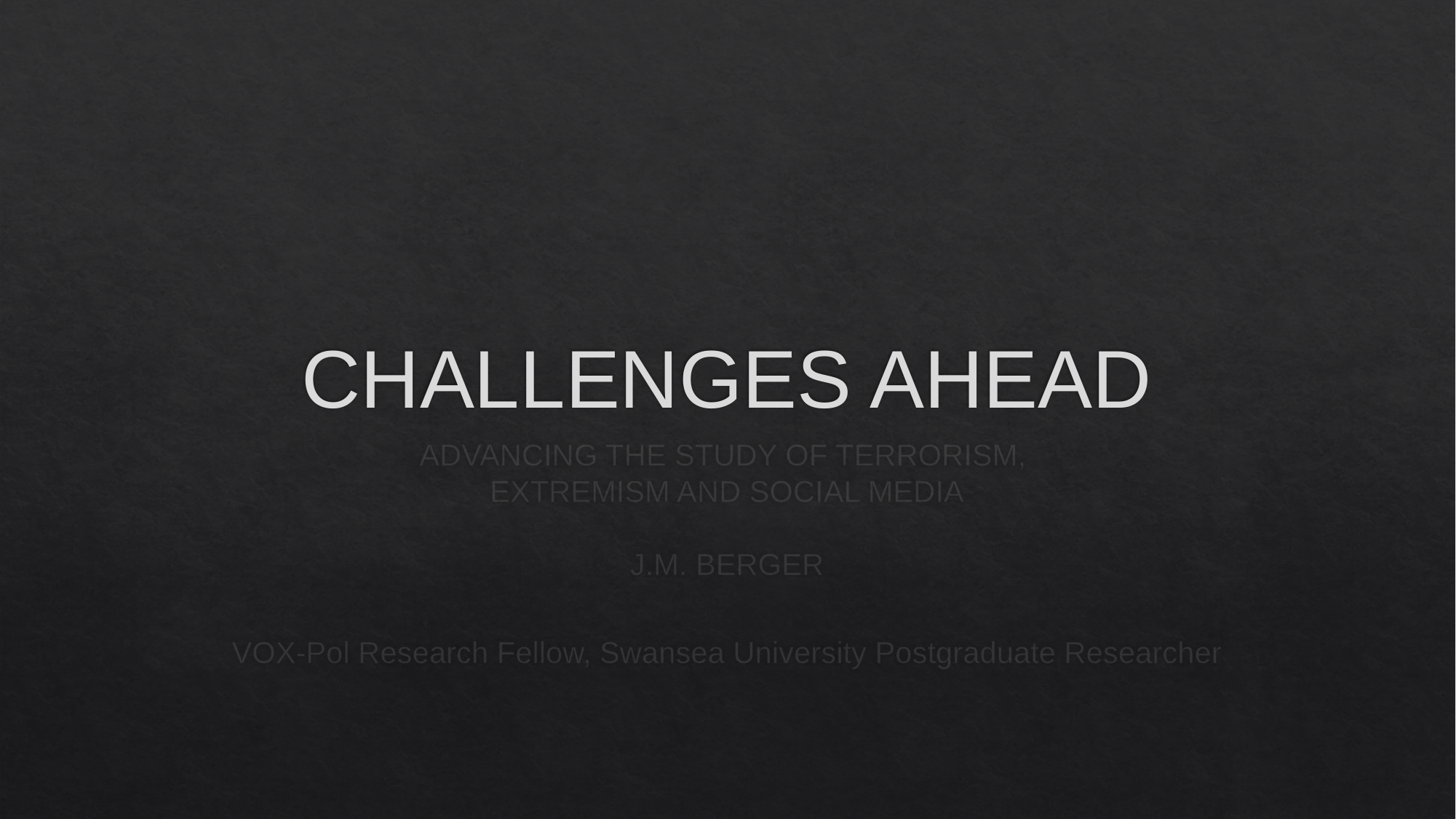

# CHALLENGES AHEAD
ADVANCING THE STUDY OF TERRORISM,
EXTREMISM AND SOCIAL MEDIA
J.M. BERGER
VOX-Pol Research Fellow, Swansea University Postgraduate Researcher